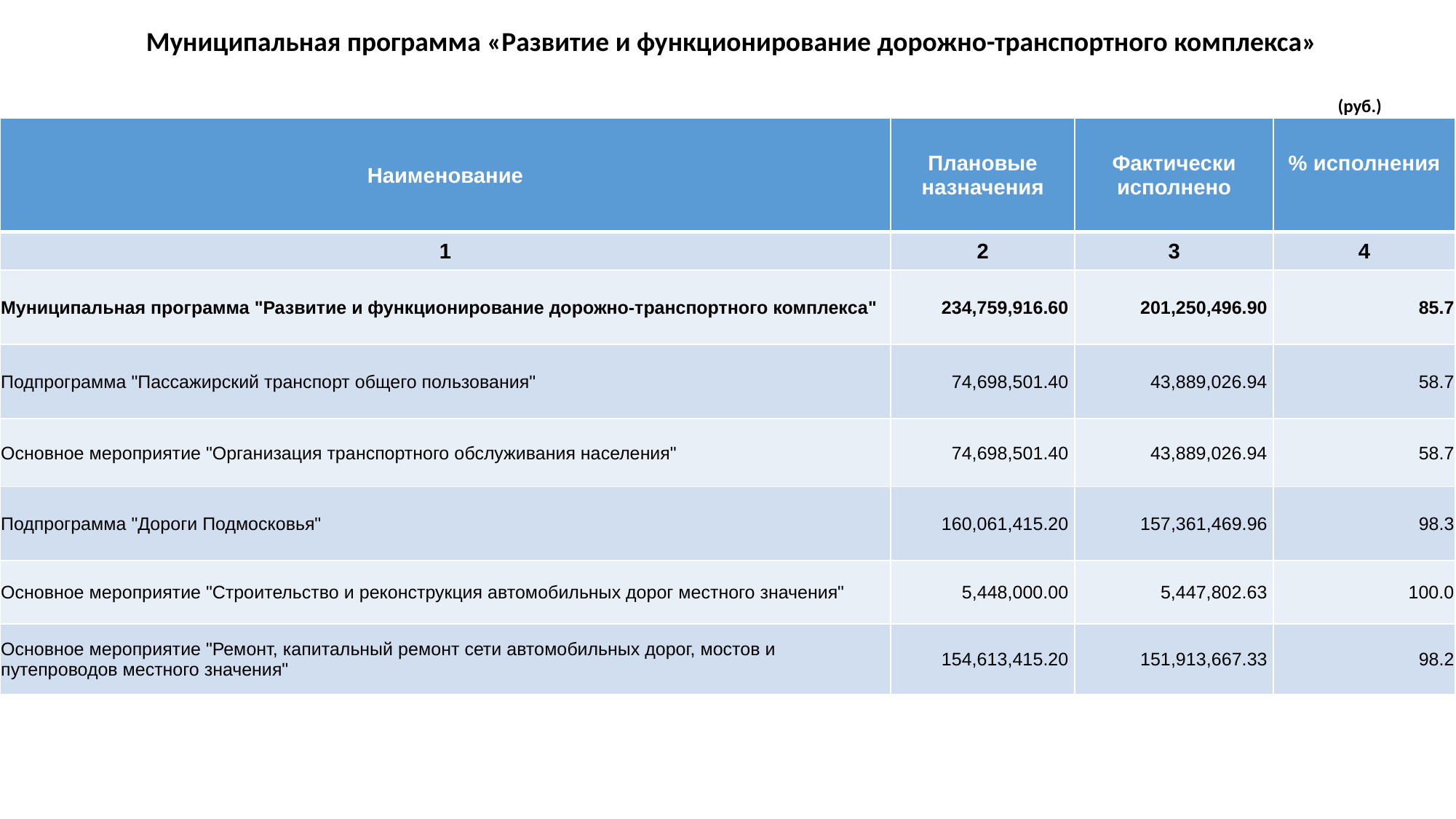

| Муниципальная программа «Развитие и функционирование дорожно-транспортного комплекса» (руб.) |
| --- |
| Наименование | Плановые назначения | Фактически исполнено | % исполнения |
| --- | --- | --- | --- |
| 1 | 2 | 3 | 4 |
| Муниципальная программа "Развитие и функционирование дорожно-транспортного комплекса" | 234,759,916.60 | 201,250,496.90 | 85.7 |
| Подпрограмма "Пассажирский транспорт общего пользования" | 74,698,501.40 | 43,889,026.94 | 58.7 |
| Основное мероприятие "Организация транспортного обслуживания населения" | 74,698,501.40 | 43,889,026.94 | 58.7 |
| Подпрограмма "Дороги Подмосковья" | 160,061,415.20 | 157,361,469.96 | 98.3 |
| Основное мероприятие "Строительство и реконструкция автомобильных дорог местного значения" | 5,448,000.00 | 5,447,802.63 | 100.0 |
| Основное мероприятие "Ремонт, капитальный ремонт сети автомобильных дорог, мостов и путепроводов местного значения" | 154,613,415.20 | 151,913,667.33 | 98.2 |